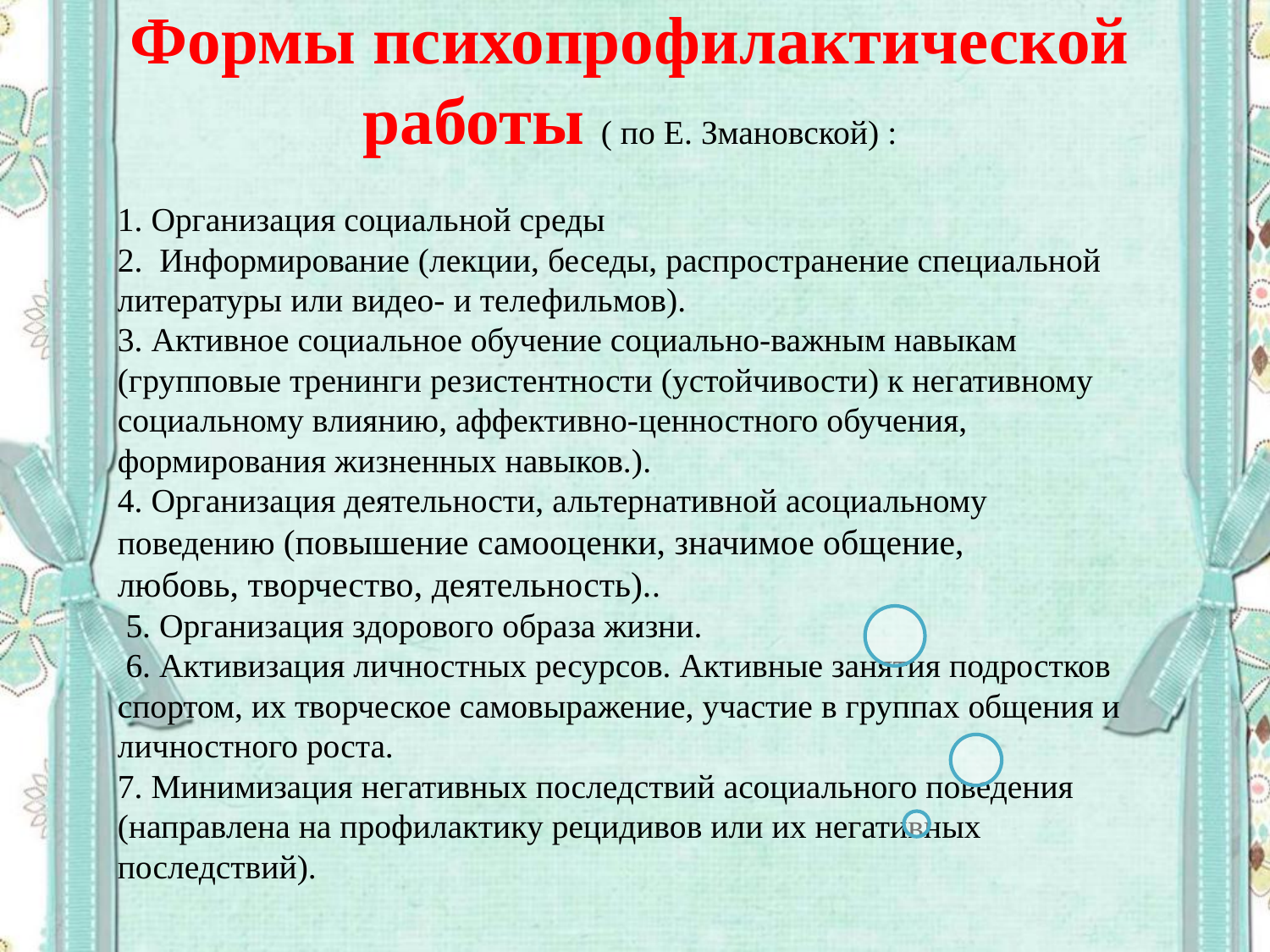

Формы психопрофилактической работы ( по Е. Змановской) :
1. Организация социальной среды
2.  Информирование (лекции, беседы, распространение специальной литературы или видео- и телефильмов).
3. Активное социальное обучение социально-важным навыкам (групповые тренинги резистентности (устойчивости) к негативному социальному влиянию, аффективно-ценностного обучения, формирования жизненных навыков.).
4. Организация деятельности, альтернативной асоциальному поведению (повышение самооценки, значимое общение, любовь, творчество, деятельность)..
 5. Организация здорового образа жизни.
 6. Активизация личностных ресурсов. Активные занятия подростков спортом, их творческое самовыражение, участие в группах общения и личностного роста.
7. Минимизация негативных последствий асоциального поведения (направлена на профилактику рецидивов или их негативных последствий).